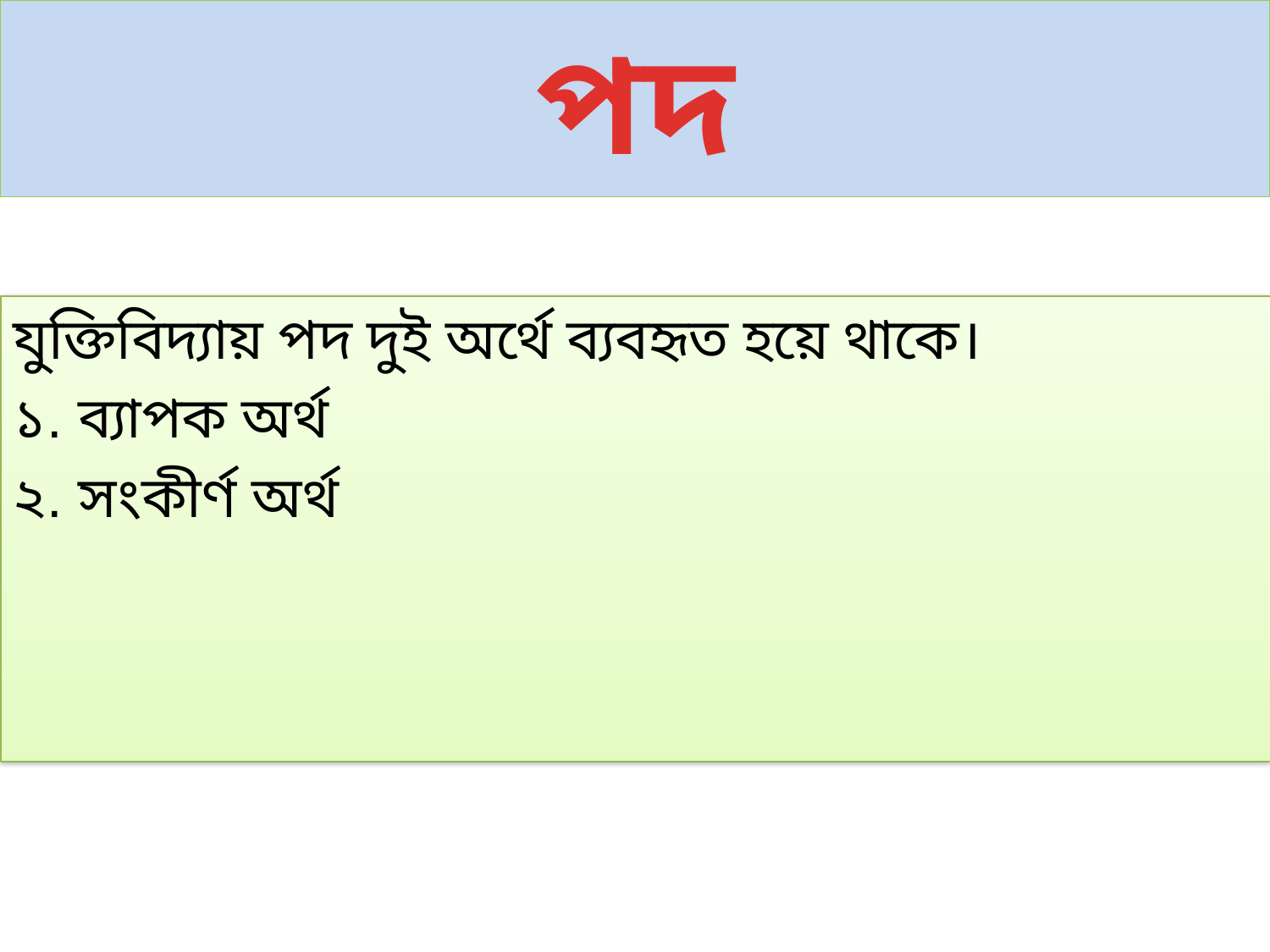

# পদ
যুক্তিবিদ্যায় পদ দুই অর্থে ব্যবহৃত হয়ে থাকে।
১. ব্যাপক অর্থ
২. সংকীর্ণ অর্থ